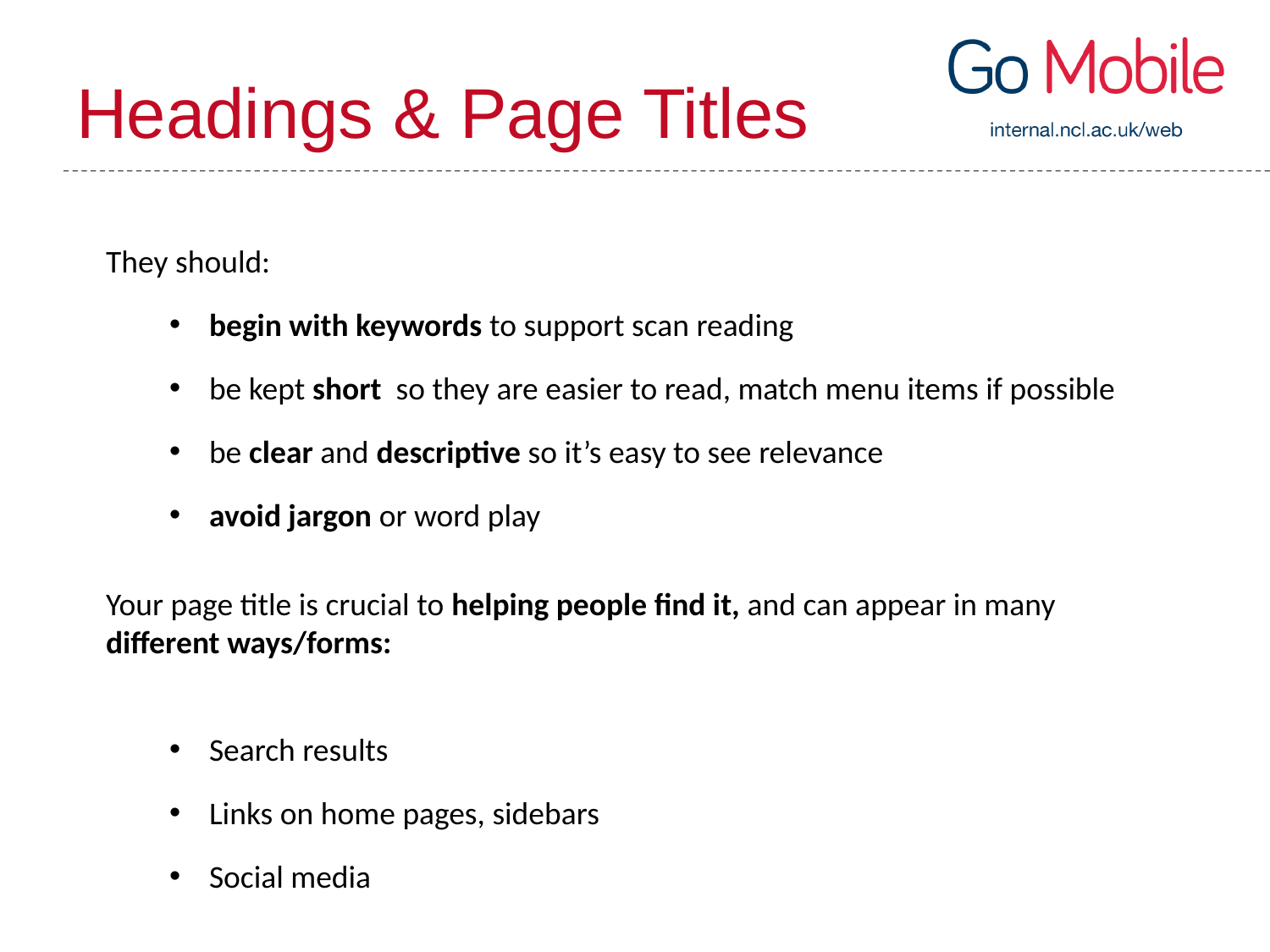

# Headings & Page Titles
They should:
begin with keywords to support scan reading
be kept short  so they are easier to read, match menu items if possible
be clear and descriptive so it’s easy to see relevance
avoid jargon or word play

Your page title is crucial to helping people find it, and can appear in many different ways/forms:

Search results
Links on home pages, sidebars
Social media